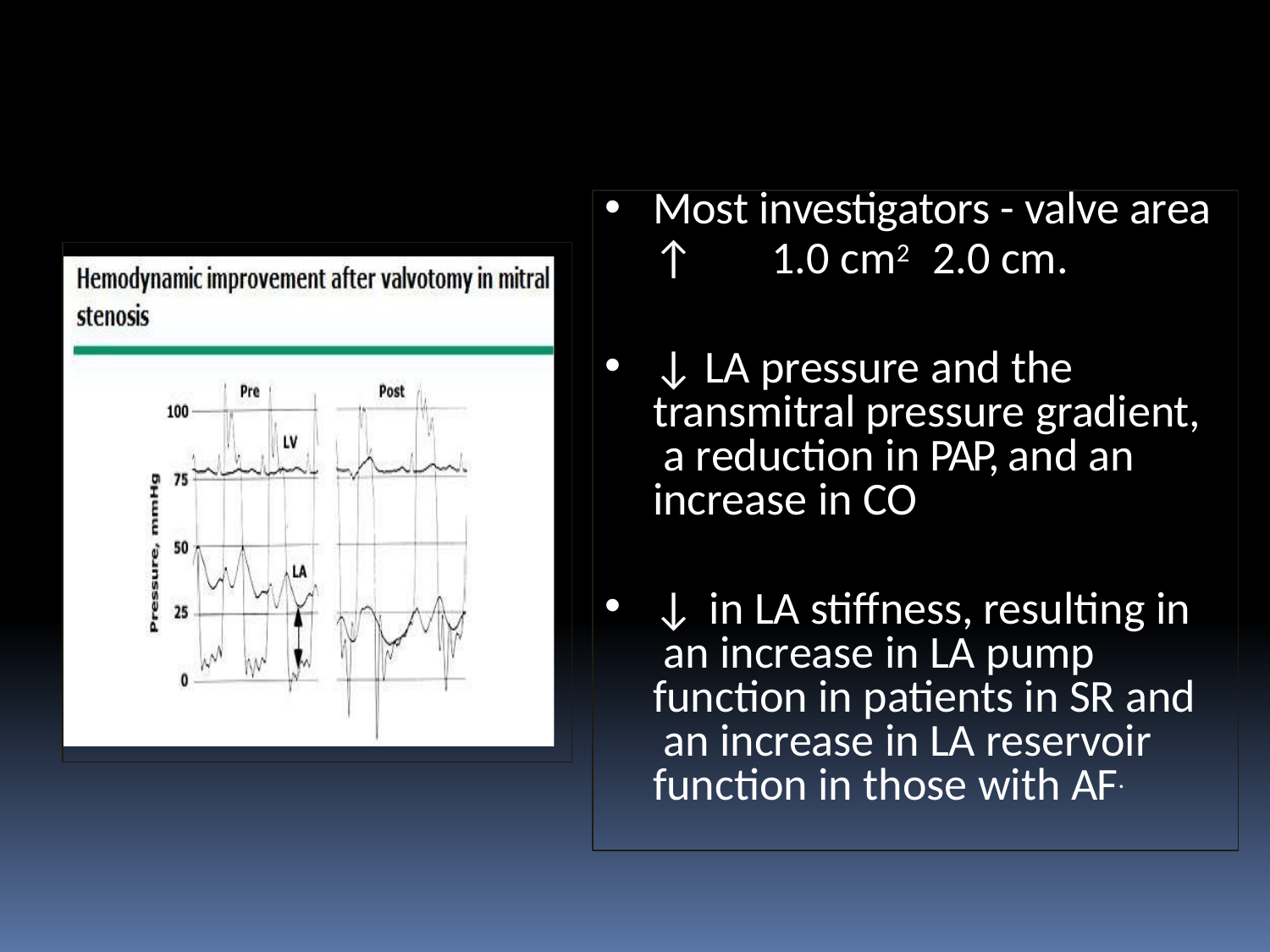

Most investigators - valve area
↑	1.0 cm2	2.0 cm.

↓ LA pressure and the  transmitral pressure gradient,  a reduction in PAP, and an  increase in CO

↓	in LA stiffness, resulting in  an increase in LA pump  function in patients in SR and  an increase in LA reservoir  function in those with AF.